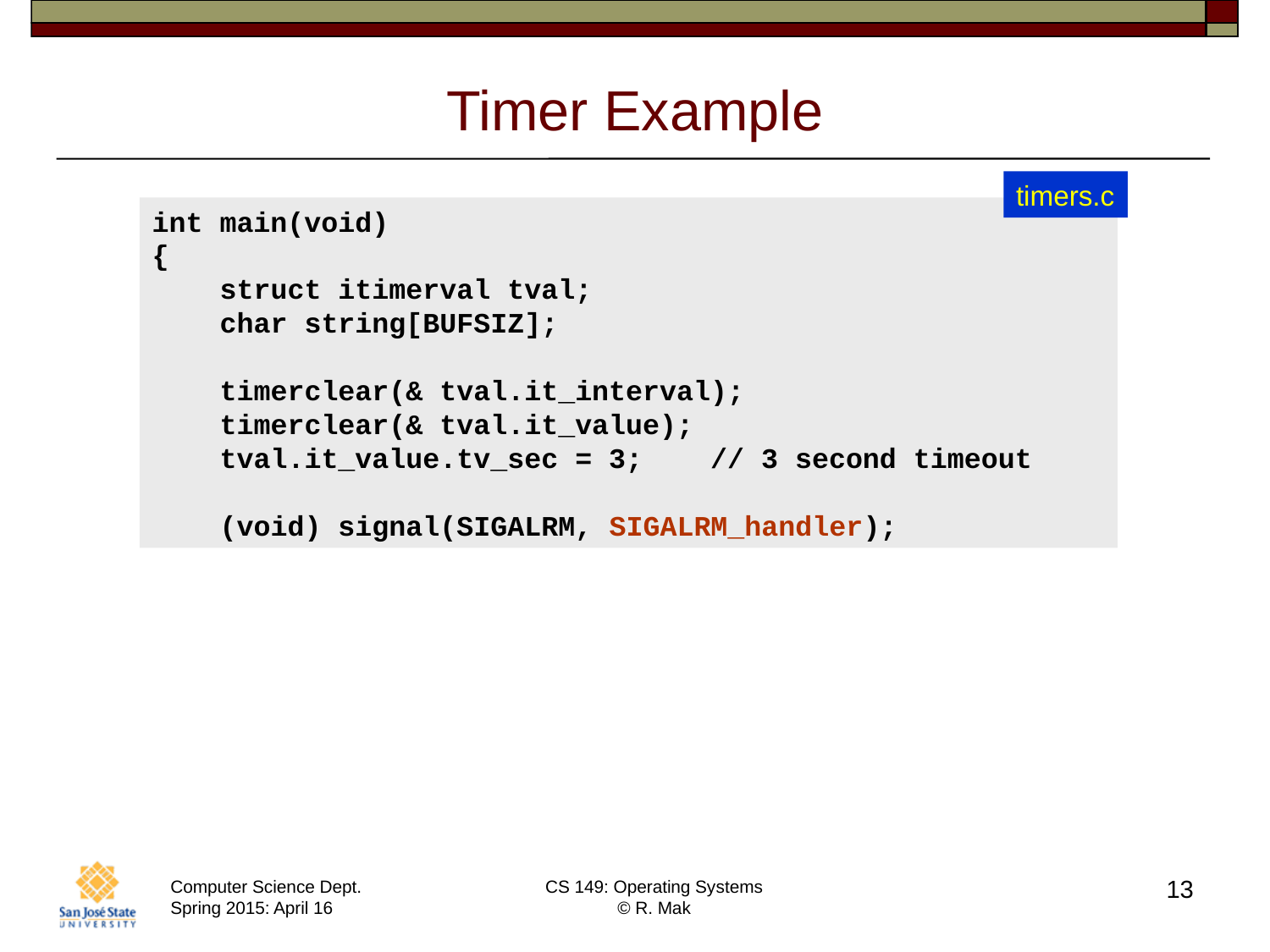

# Timer Example
timers.c
int main(void)
{
    struct itimerval tval;
    char string[BUFSIZ];

    timerclear(& tval.it_interval);
    timerclear(& tval.it_value);
    tval.it_value.tv_sec = 3;    // 3 second timeout

    (void) signal(SIGALRM, SIGALRM_handler);
13